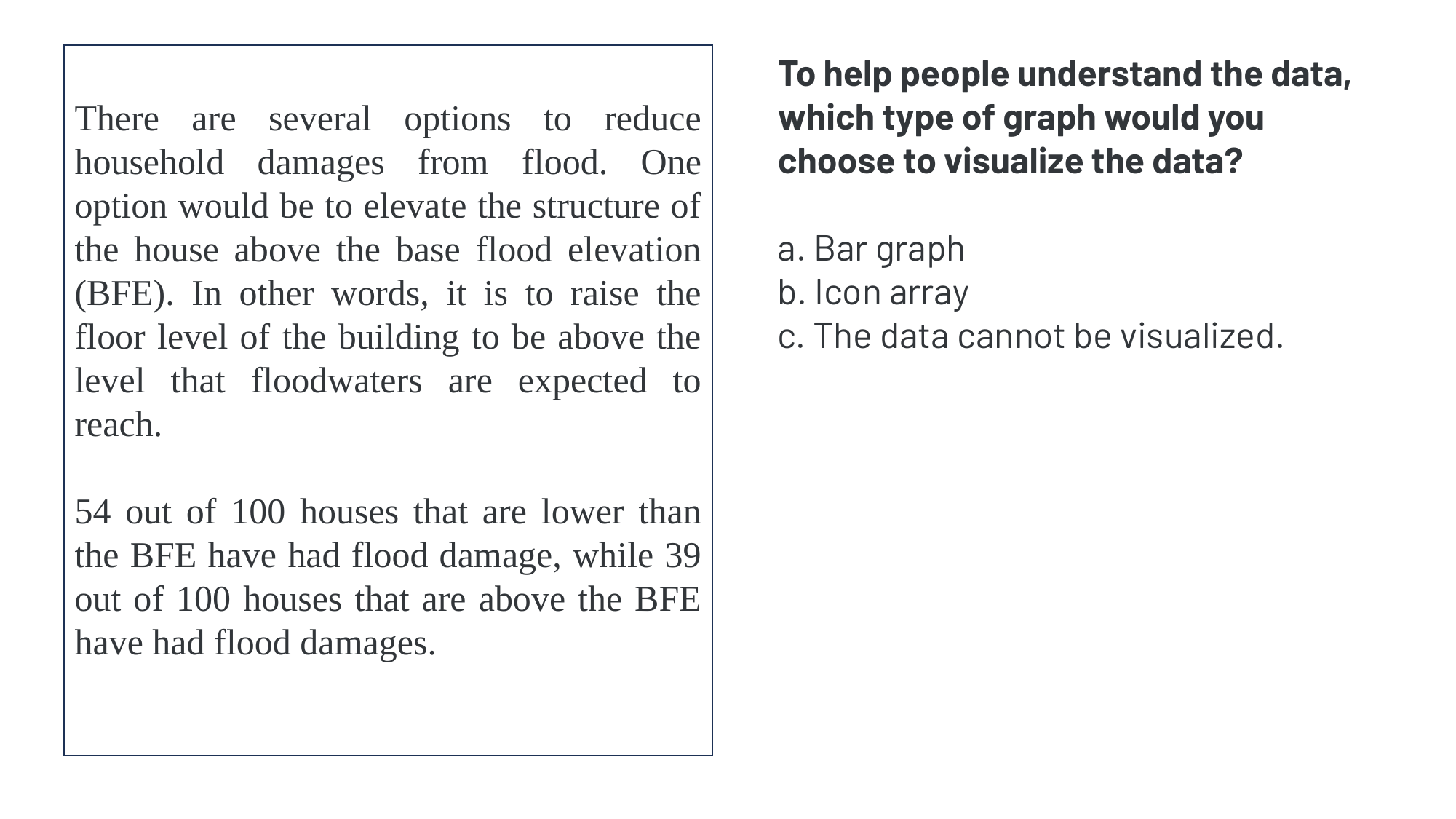

There are several options to reduce household damages from flood. One option would be to elevate the structure of the house above the base flood elevation (BFE). In other words, it is to raise the floor level of the building to be above the level that floodwaters are expected to reach.

54 out of 100 houses that are lower than the BFE have had flood damage, while 39 out of 100 houses that are above the BFE have had flood damages.

To help people understand the data, which type of graph would you choose to visualize the data?

a. Bar graph
b. Icon array
c. The data cannot be visualized.